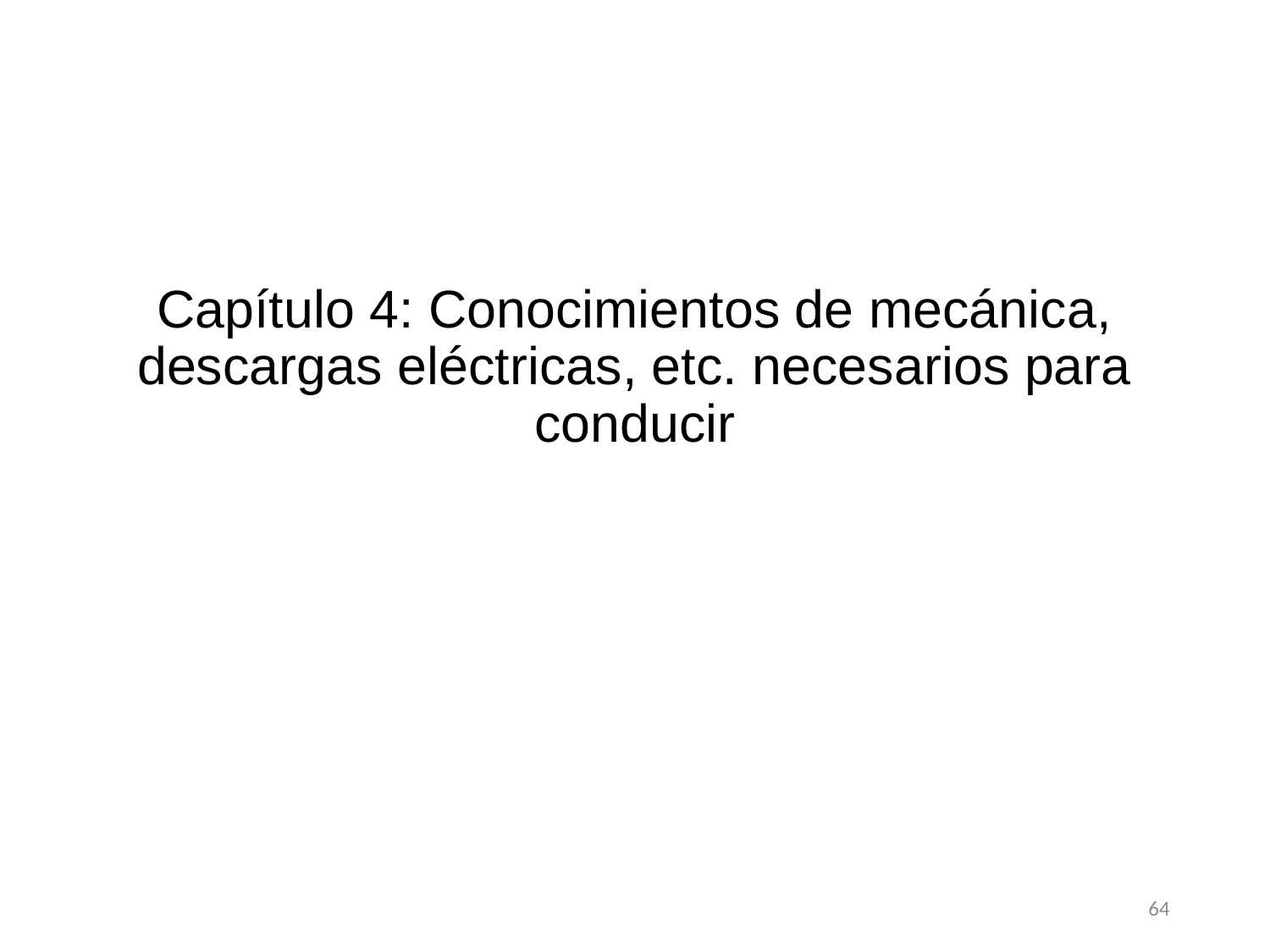

# Capítulo 4: Conocimientos de mecánica, descargas eléctricas, etc. necesarios para conducir
64